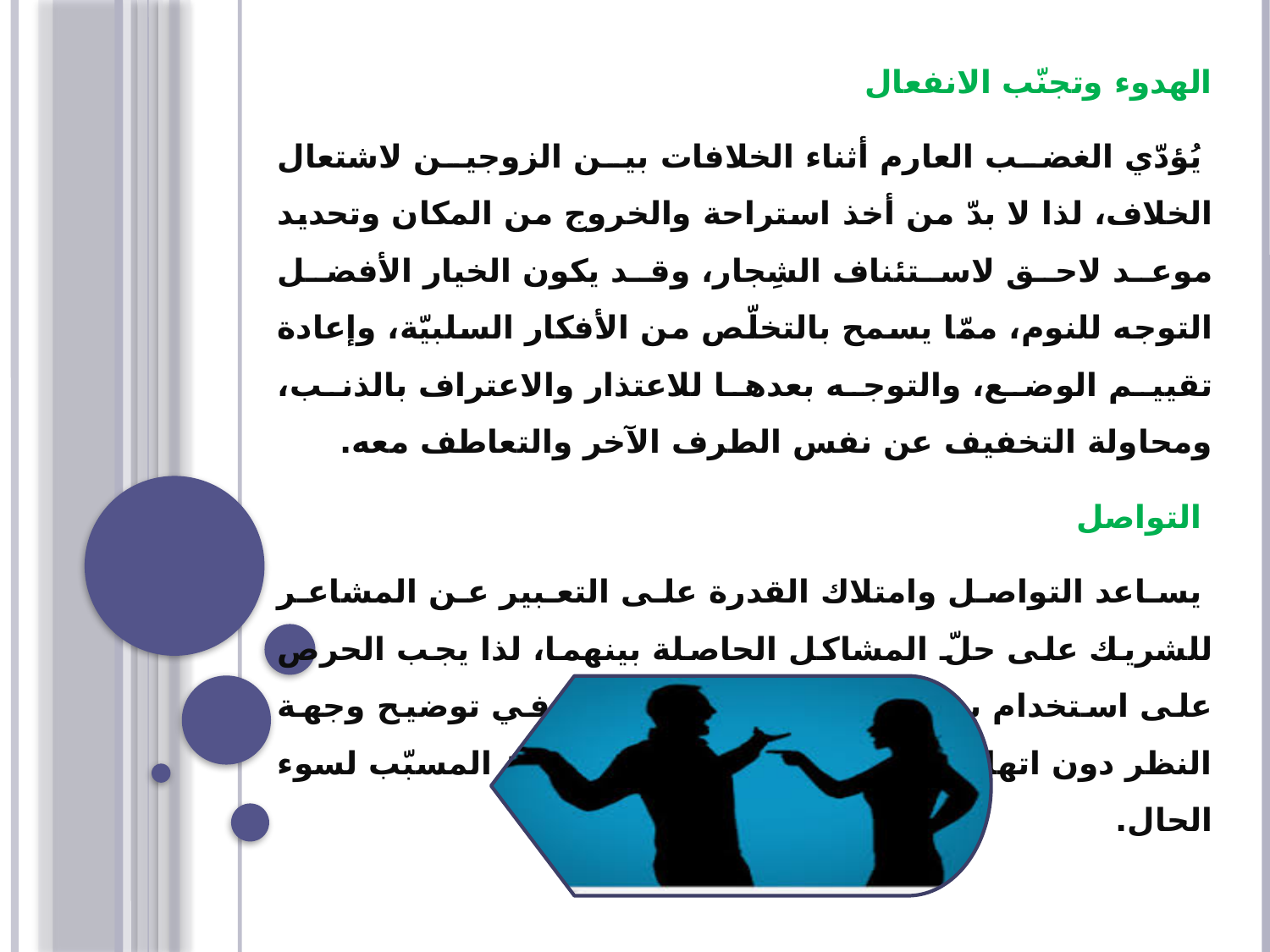

الهدوء وتجنّب الانفعال
 يُؤدّي الغضب العارم أثناء الخلافات بين الزوجين لاشتعال الخلاف، لذا لا بدّ من أخذ استراحة والخروج من المكان وتحديد موعد لاحق لاستئناف الشِجار، وقد يكون الخيار الأفضل التوجه للنوم، ممّا يسمح بالتخلّص من الأفكار السلبيّة، وإعادة تقييم الوضع، والتوجه بعدها للاعتذار والاعتراف بالذنب، ومحاولة التخفيف عن نفس الطرف الآخر والتعاطف معه.
 التواصل
 يساعد التواصل وامتلاك القدرة على التعبير عن المشاعر للشريك على حلّ المشاكل الحاصلة بينهما، لذا يجب الحرص على استخدام بعض العبارات التي تساهم في توضيح وجهة النظر دون اتهام الشريك بأنّه المصدر الرئيسيّ المسبّب لسوء الحال.